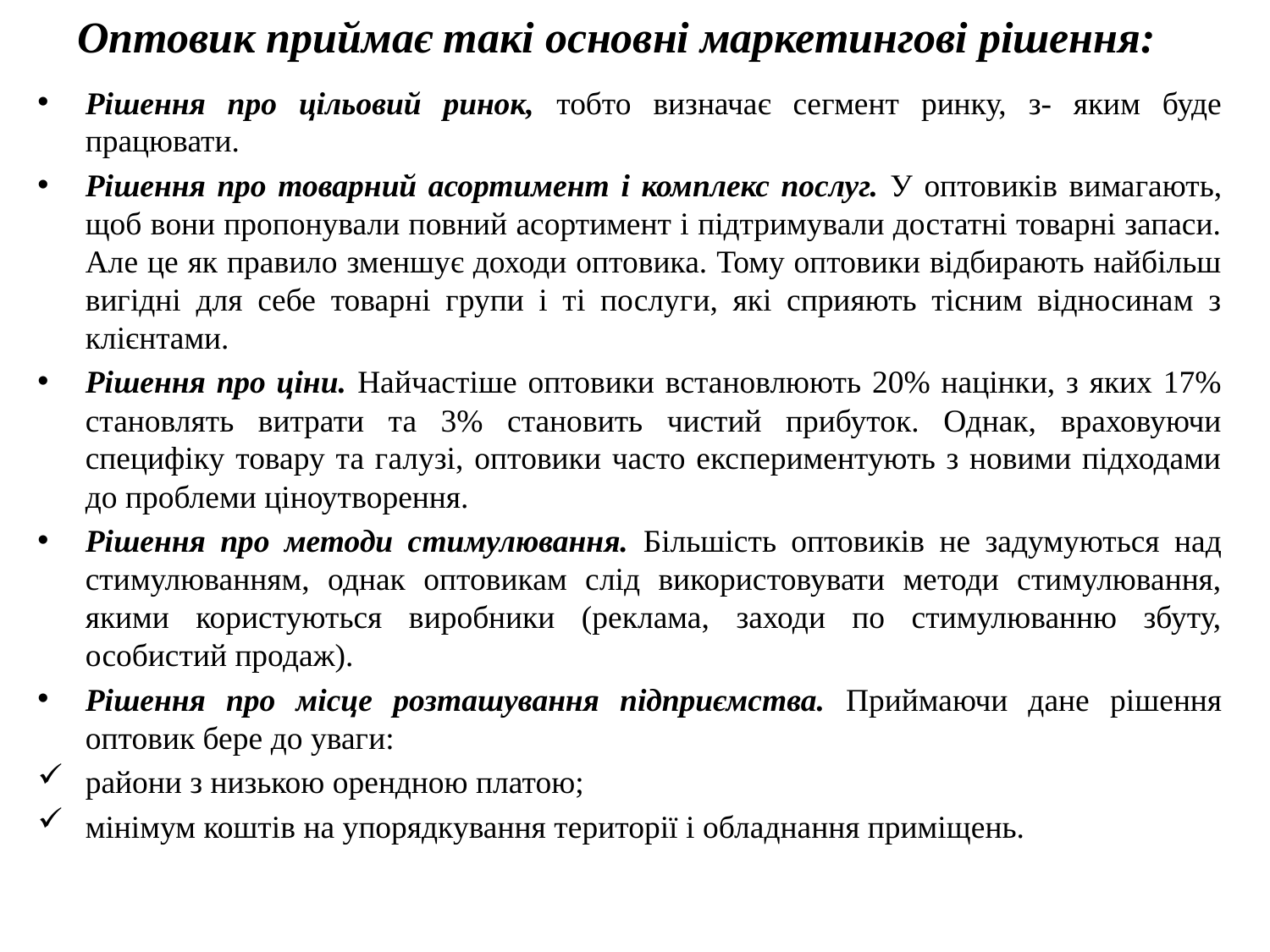

# Оптовик приймає такі основні маркетингові рішення:
Рішення про цільовий ринок, тобто визначає сегмент ринку, з- яким буде працювати.
Рішення про товарний асортимент і комплекс послуг. У оптовиків вимагають, щоб вони пропонували повний асортимент і підтримували достатні товарні запаси. Але це як правило зменшує доходи оптовика. Тому оптовики відбирають найбільш вигідні для себе товарні групи і ті послуги, які сприяють тісним відносинам з клієнтами.
Рішення про ціни. Найчастіше оптовики встановлюють 20% націнки, з яких 17% становлять витрати та 3% становить чистий прибуток. Однак, враховуючи специфіку товару та галузі, оптовики часто експериментують з новими підходами до проблеми ціноутворення.
Рішення про методи стимулювання. Більшість оптовиків не задумуються над стимулюванням, однак оптовикам слід використовувати методи стимулювання, якими користуються виробники (реклама, заходи по стимулюванню збуту, особистий продаж).
Рішення про місце розташування підприємства. Приймаючи дане рішення оптовик бере до уваги:
райони з низькою орендною платою;
мінімум коштів на упорядкування території і обладнання приміщень.